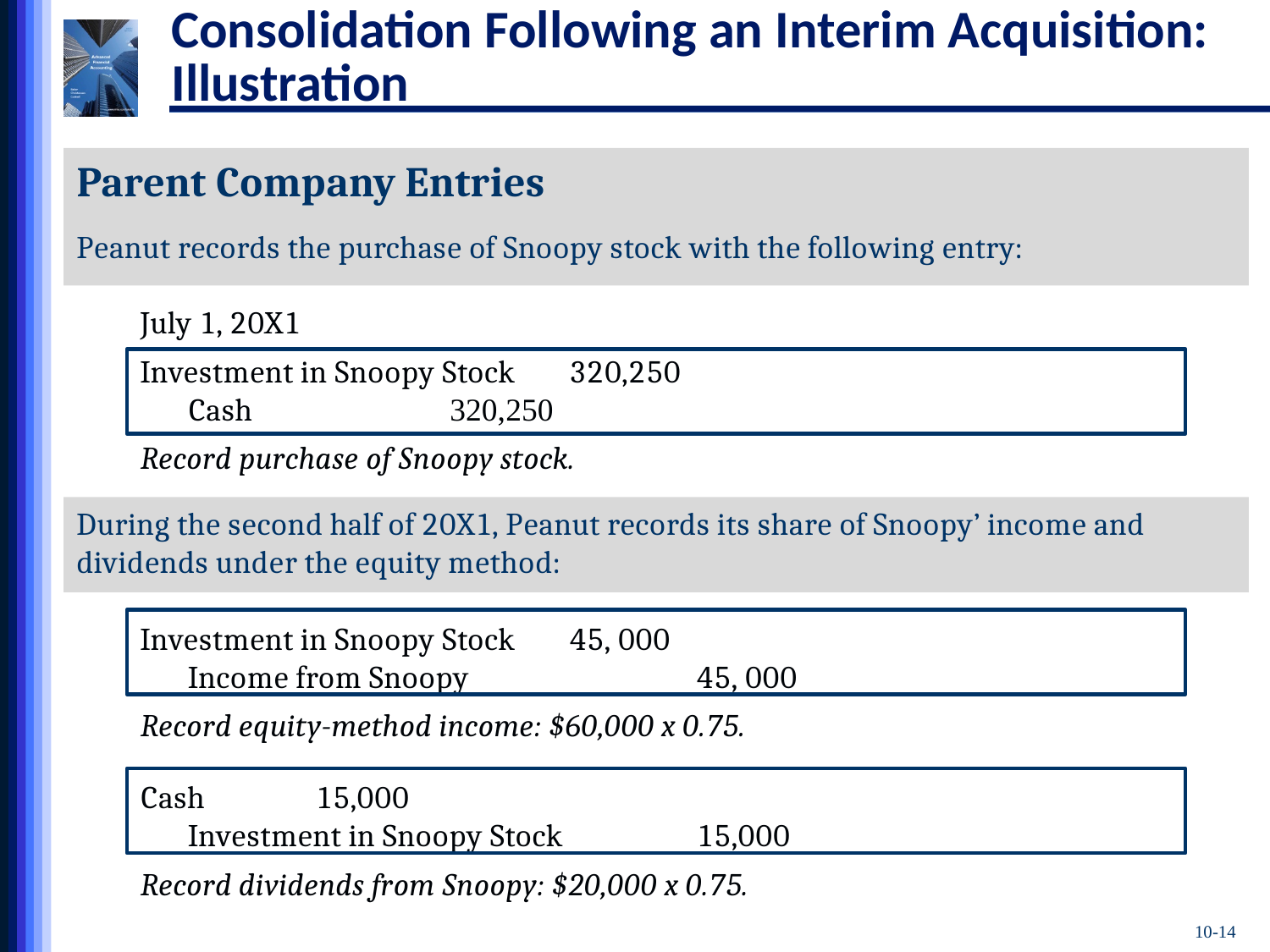

# Consolidation Following an Interim Acquisition: Illustration
Parent Company Entries
Peanut records the purchase of Snoopy stock with the following entry:
July 1, 20X1
Investment in Snoopy Stock	320,250
	Cash		 320,250
Record purchase of Snoopy stock.

During the second half of 20X1, Peanut records its share of Snoopy’ income and dividends under the equity method:

Investment in Snoopy Stock	45, 000
	Income from Snoopy		45, 000
Record equity-method income: $60,000 x 0.75.

Cash	15,000
	Investment in Snoopy Stock		15,000
Record dividends from Snoopy: $20,000 x 0.75.
10-14